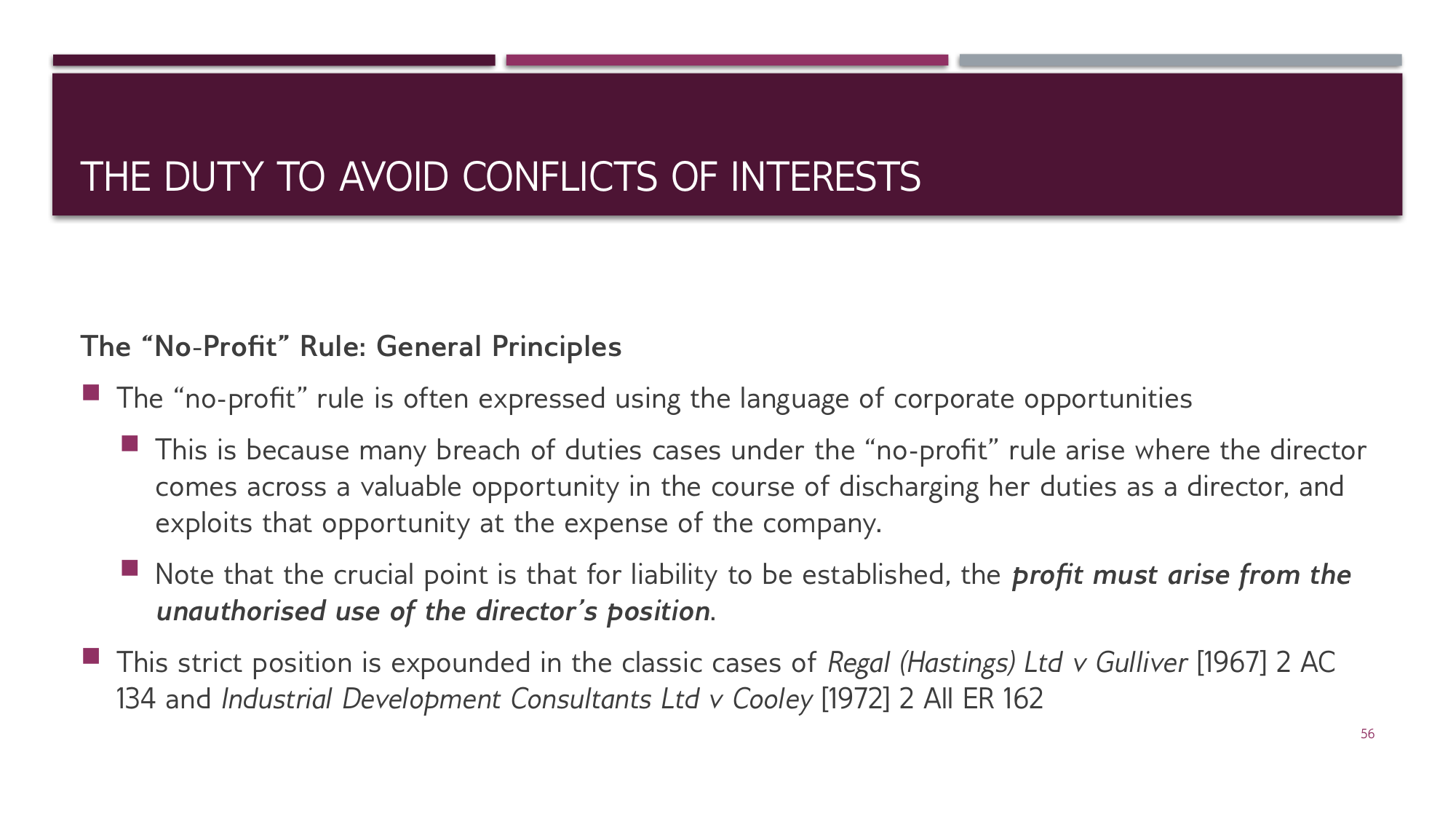

# The Duty to Avoid Conflicts of Interests
The “No-Profit” Rule: General Principles
The “no-profit” rule is often expressed using the language of corporate opportunities
This is because many breach of duties cases under the “no-profit” rule arise where the director comes across a valuable opportunity in the course of discharging her duties as a director, and exploits that opportunity at the expense of the company.
Note that the crucial point is that for liability to be established, the profit must arise from the unauthorised use of the director’s position.
This strict position is expounded in the classic cases of Regal (Hastings) Ltd v Gulliver [1967] 2 AC 134 and Industrial Development Consultants Ltd v Cooley [1972] 2 All ER 162
56